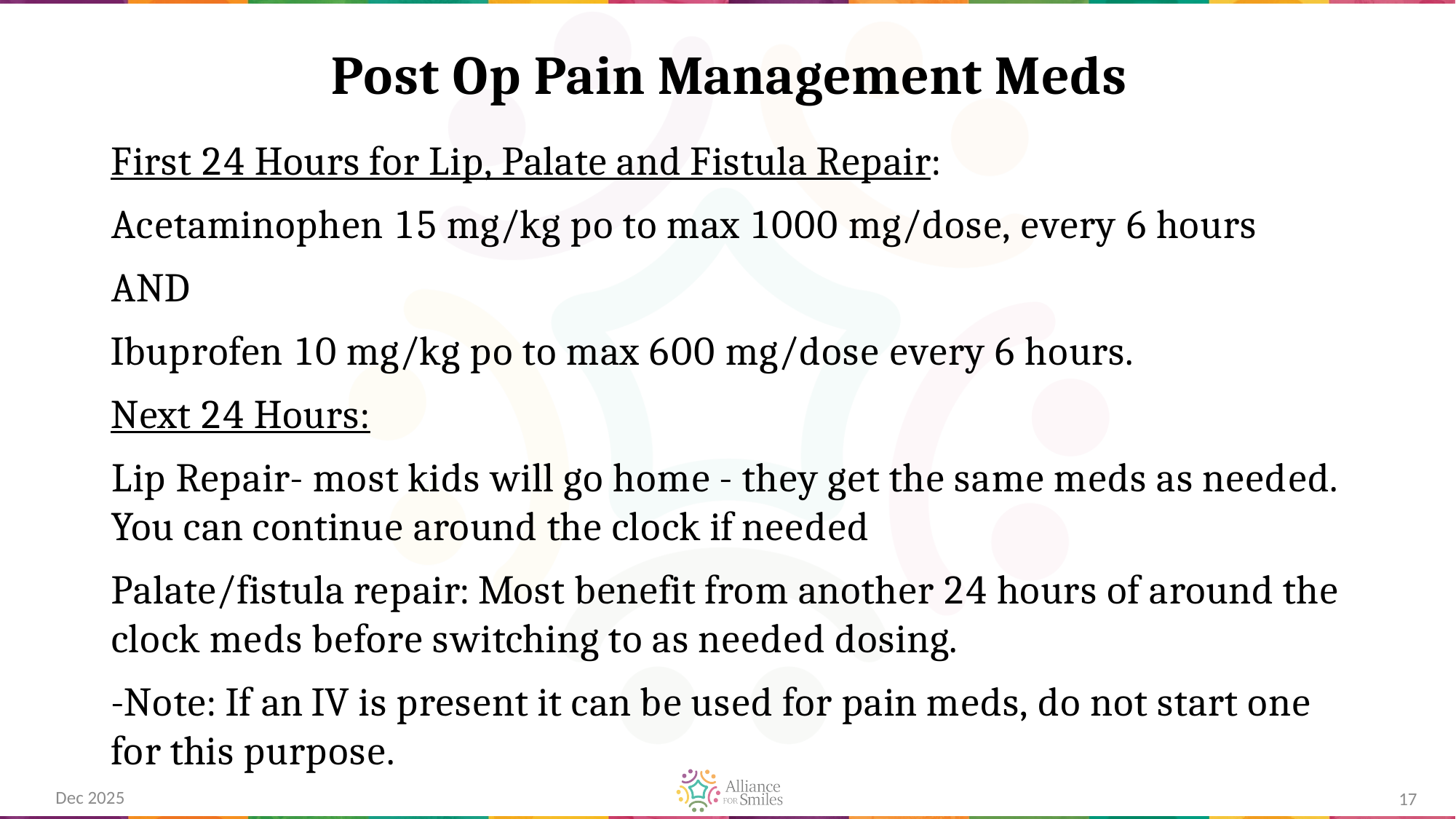

# Post Op Pain Management Meds
First 24 Hours for Lip, Palate and Fistula Repair:
Acetaminophen 15 mg/kg po to max 1000 mg/dose, every 6 hours
AND
Ibuprofen 10 mg/kg po to max 600 mg/dose every 6 hours.
Next 24 Hours:
Lip Repair- most kids will go home - they get the same meds as needed. You can continue around the clock if needed
Palate/fistula repair: Most benefit from another 24 hours of around the clock meds before switching to as needed dosing.
-Note: If an IV is present it can be used for pain meds, do not start one for this purpose.

Dec 2025
17